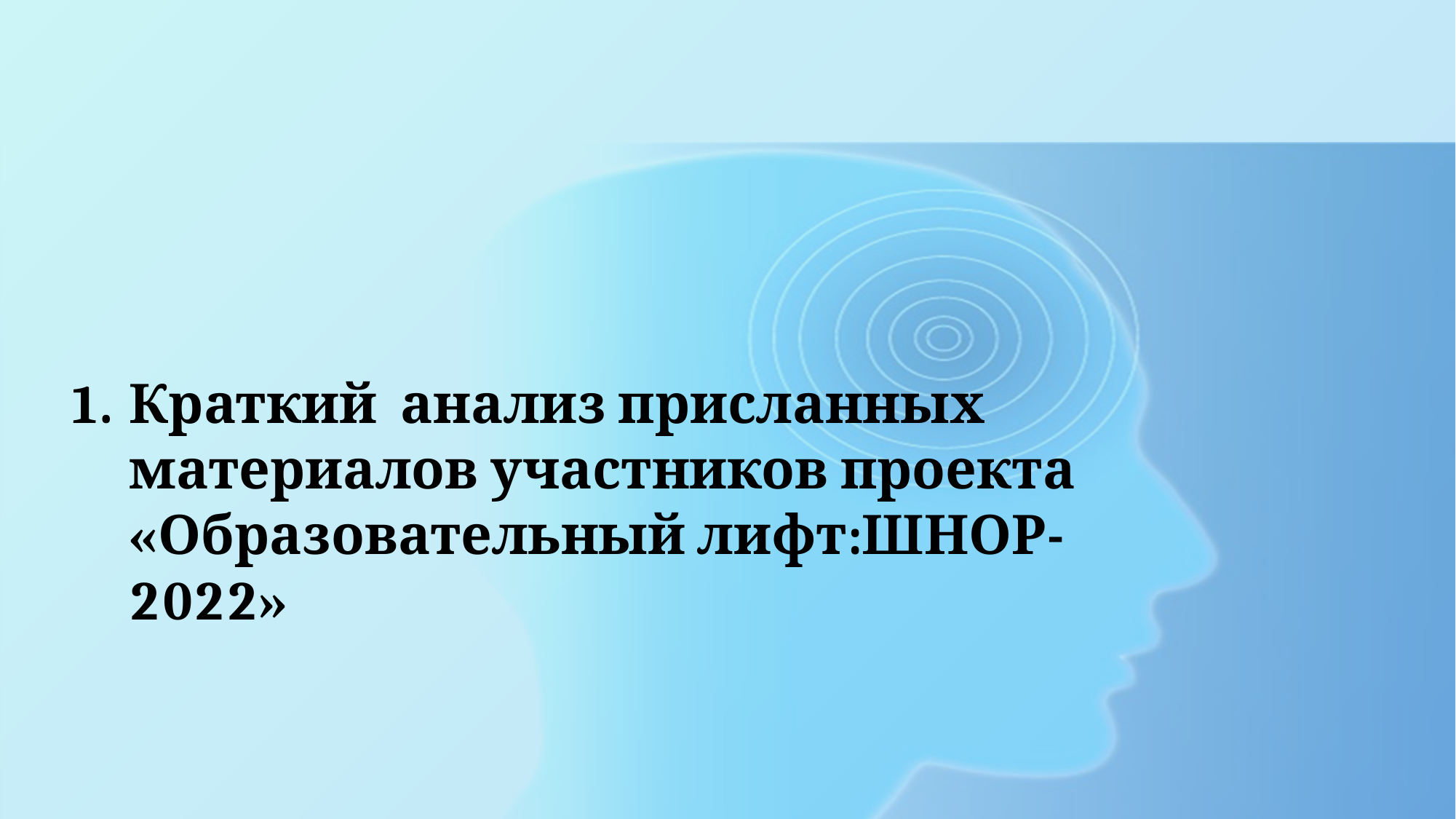

Краткий  анализ присланных материалов участников проекта «Образовательный лифт:ШНОР-2022»